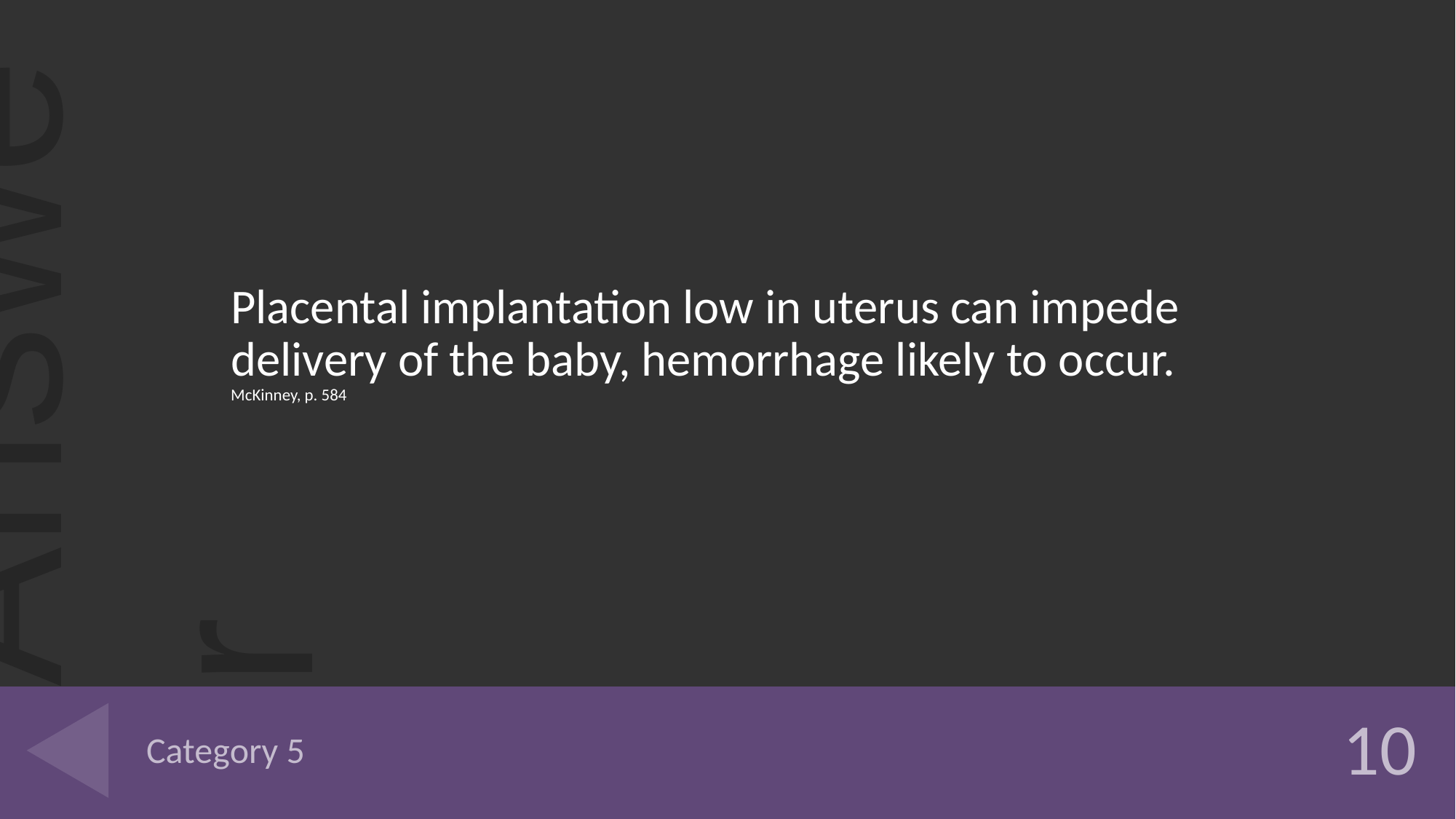

Placental implantation low in uterus can impede delivery of the baby, hemorrhage likely to occur.
McKinney, p. 584
# Category 5
10